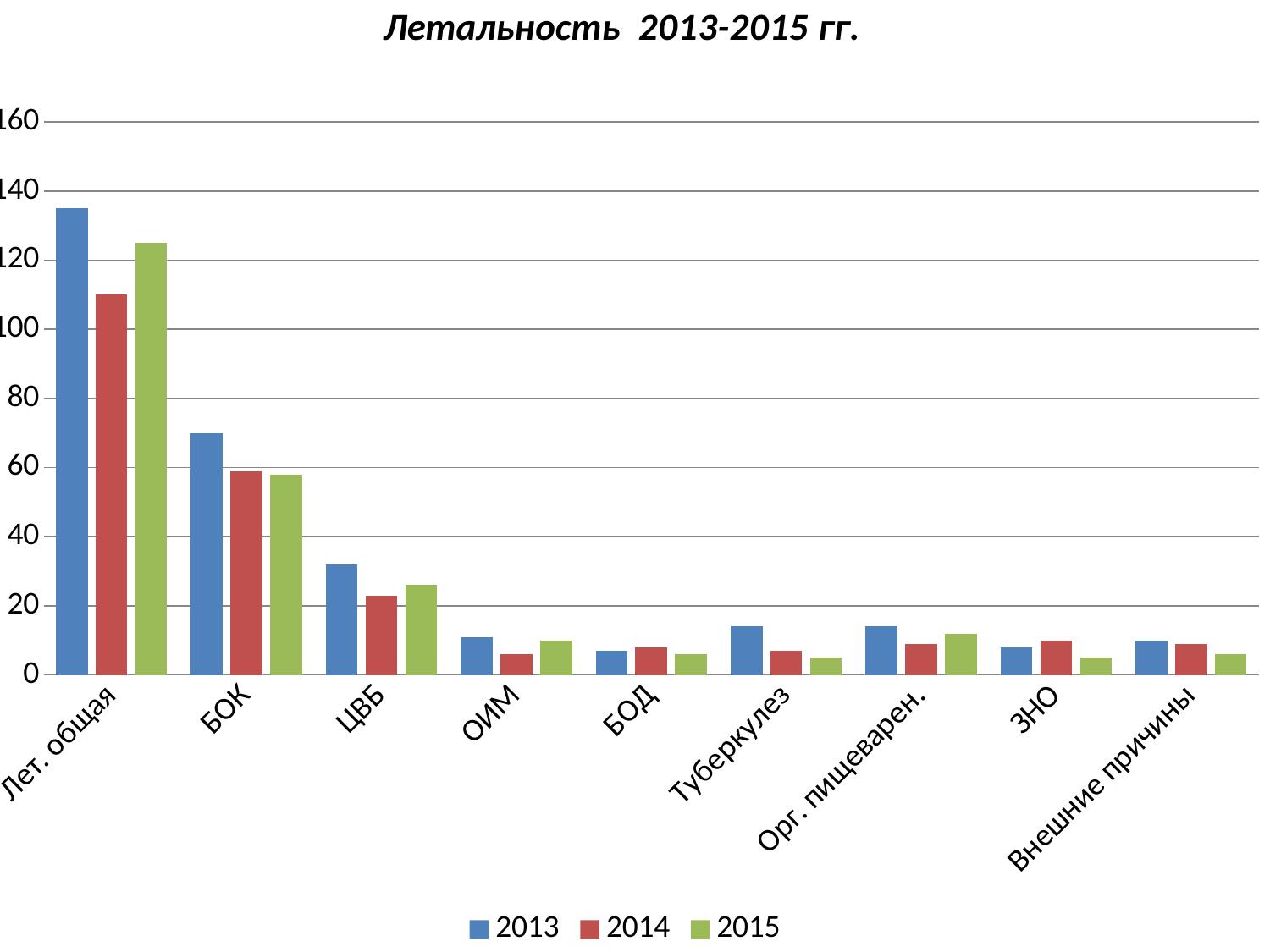

### Chart: Летальность  2013-2015 гг.

| Category | 2013 | 2014 | 2015 |
|---|---|---|---|
| Лет. общая | 135.0 | 110.0 | 125.0 |
| БОК | 70.0 | 59.0 | 58.0 |
| ЦВБ | 32.0 | 23.0 | 26.0 |
| ОИМ | 11.0 | 6.0 | 10.0 |
| БОД | 7.0 | 8.0 | 6.0 |
| Туберкулез | 14.0 | 7.0 | 5.0 |
| Орг. пищеварен. | 14.0 | 9.0 | 12.0 |
| ЗНО | 8.0 | 10.0 | 5.0 |
| Внешние причины | 10.0 | 9.0 | 6.0 |